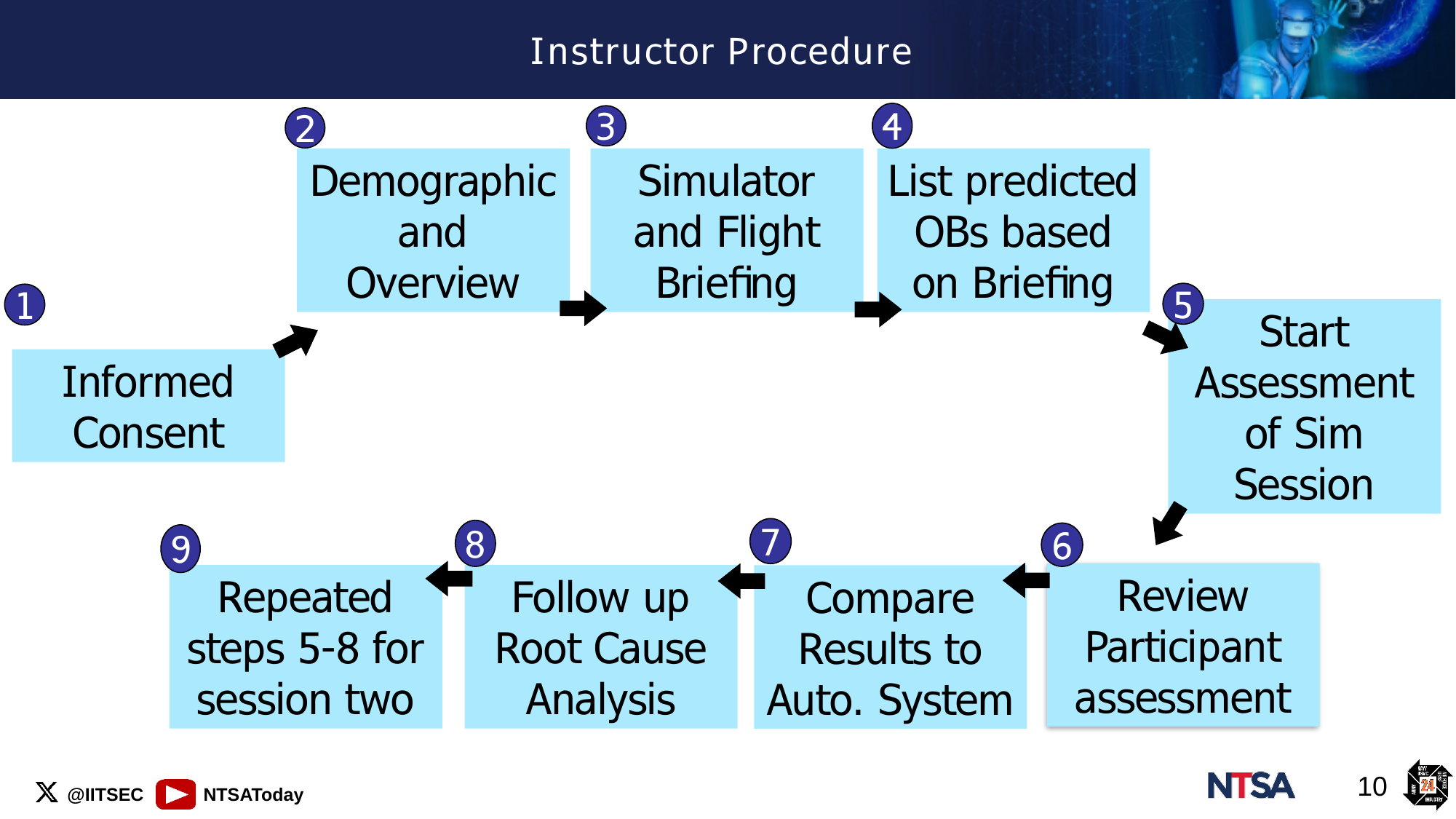

# Instructor Procedure
4
List predicted OBs based on Briefing
3
Simulator and Flight Briefing
2
Demographic and Overview
5
Start Assessment of Sim Session
1
Informed Consent

7
Compare Results to Auto. System
8
Follow up Root Cause Analysis
6
Review Participant assessment
9
Repeated steps 5-8 for session two

10